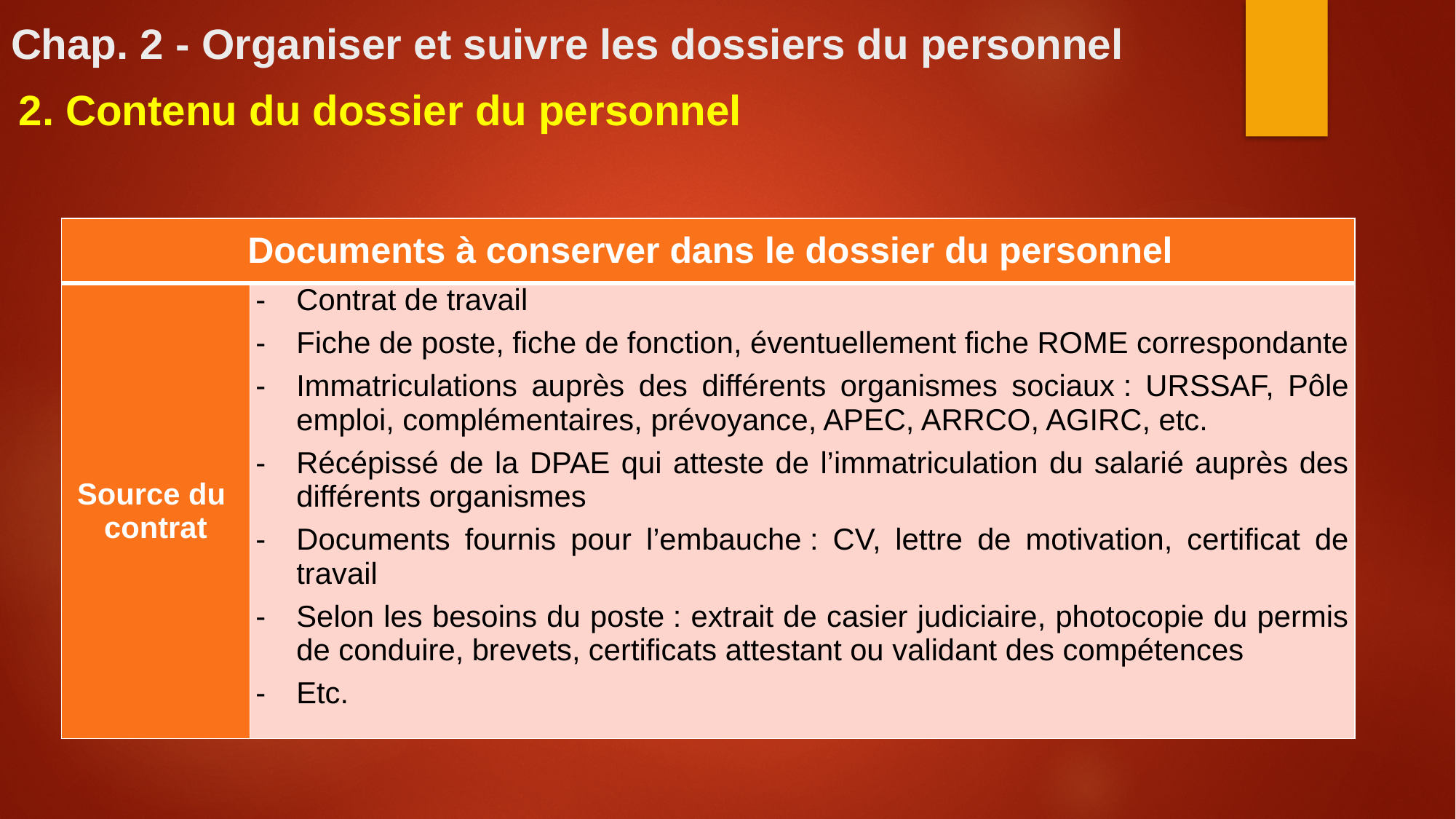

# Chap. 2 - Organiser et suivre les dossiers du personnel
2. Contenu du dossier du personnel
| Documents à conserver dans le dossier du personnel |  |
| --- | --- |
| Source du contrat | Contrat de travail Fiche de poste, fiche de fonction, éventuellement fiche ROME correspondante Immatriculations auprès des différents organismes sociaux : URSSAF, Pôle emploi, complémentaires, prévoyance, APEC, ARRCO, AGIRC, etc. Récépissé de la DPAE qui atteste de l’immatriculation du salarié auprès des différents organismes Documents fournis pour l’embauche : CV, lettre de motivation, certificat de travail Selon les besoins du poste : extrait de casier judiciaire, photocopie du permis de conduire, brevets, certificats attestant ou validant des compétences Etc. |